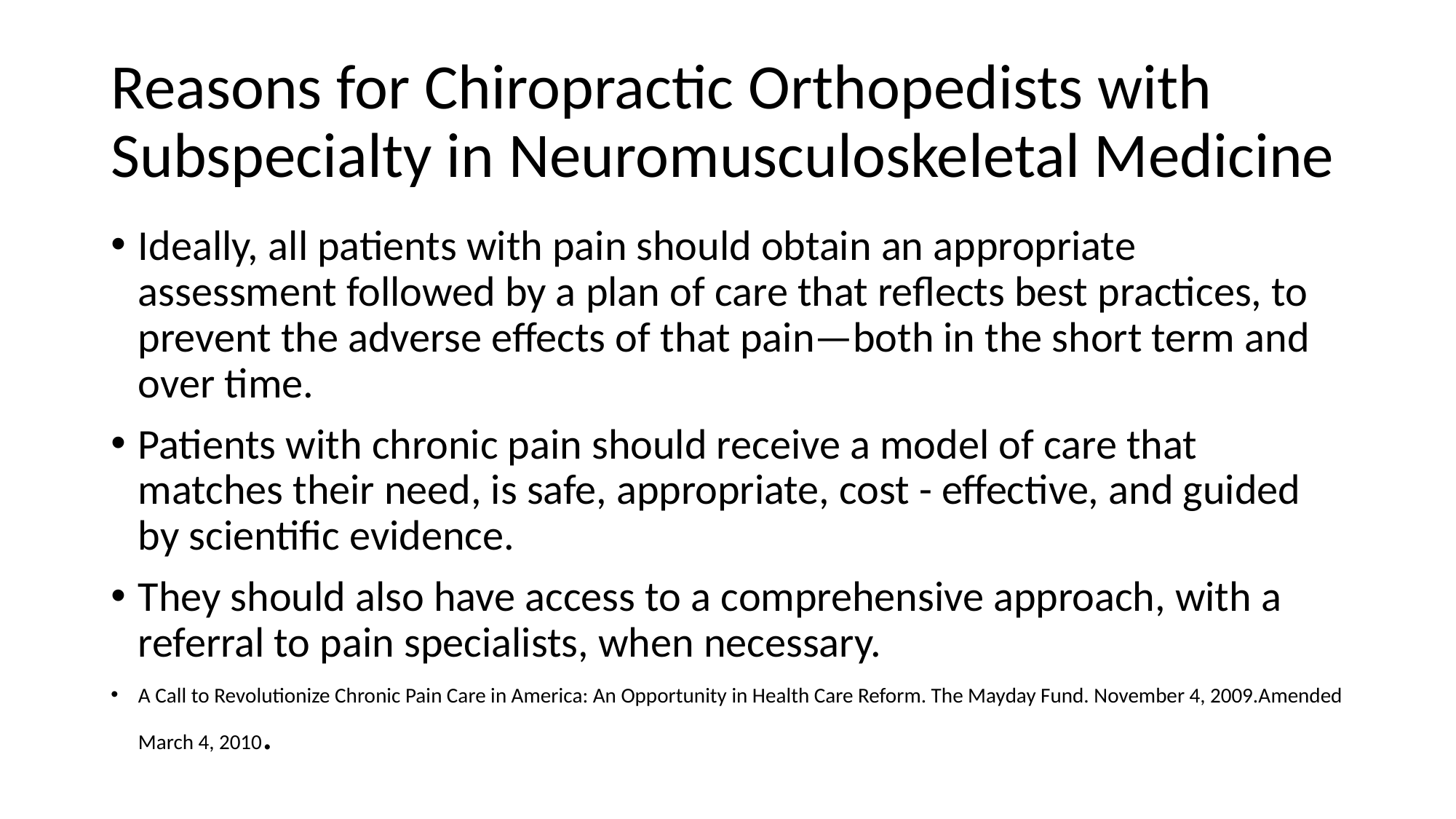

# Reasons for Chiropractic Orthopedists with Subspecialty in Neuromusculoskeletal Medicine
Ideally, all patients with pain should obtain an appropriate assessment followed by a plan of care that reflects best practices, to prevent the adverse effects of that pain—both in the short term and over time.
Patients with chronic pain should receive a model of care that matches their need, is safe, appropriate, cost - effective, and guided by scientific evidence.
They should also have access to a comprehensive approach, with a referral to pain specialists, when necessary.
A Call to Revolutionize Chronic Pain Care in America: An Opportunity in Health Care Reform. The Mayday Fund. November 4, 2009.Amended March 4, 2010.